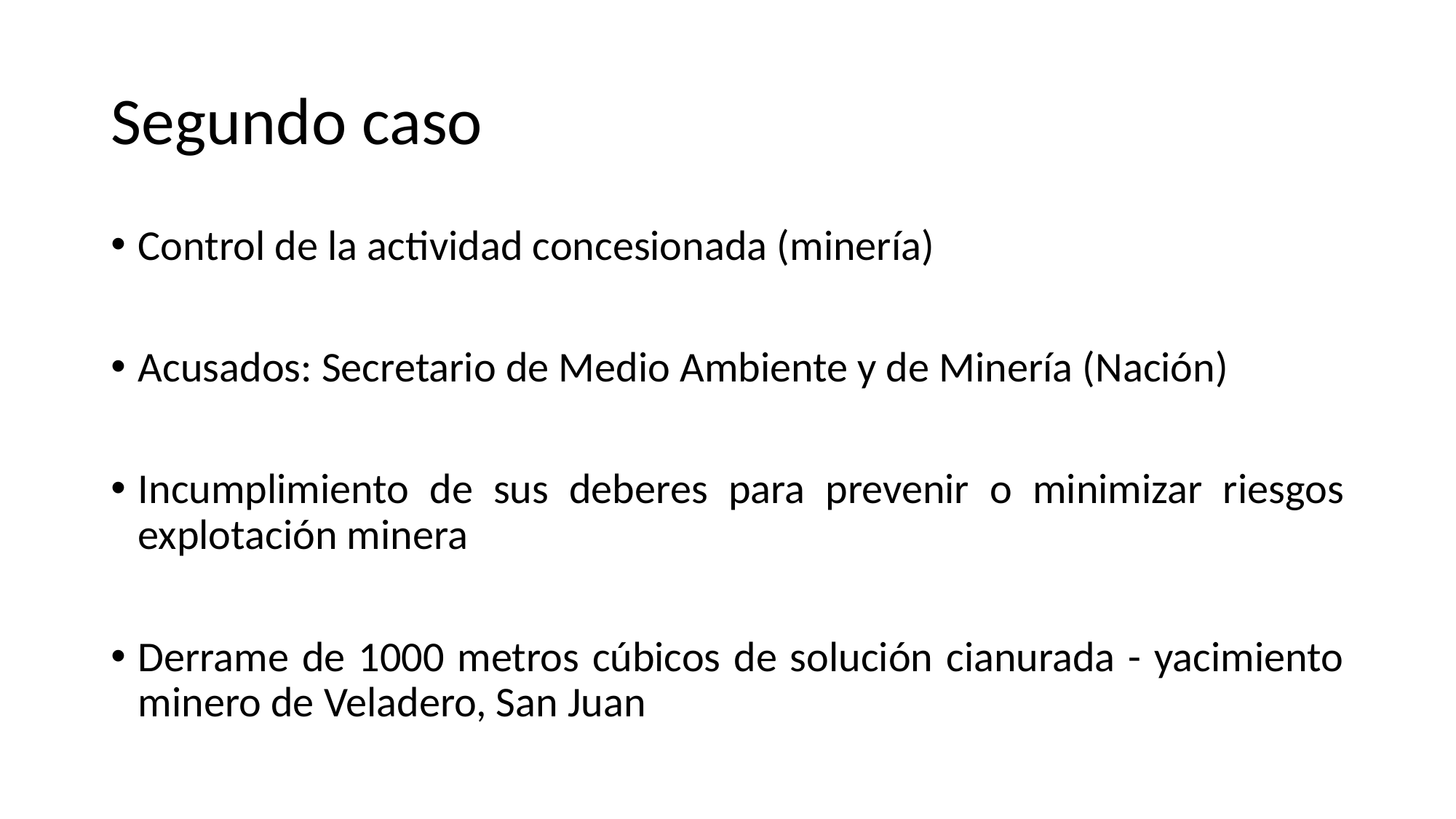

# Segundo caso
Control de la actividad concesionada (minería)

Acusados: Secretario de Medio Ambiente y de Minería (Nación)

Incumplimiento de sus deberes para prevenir o minimizar riesgos explotación minera

Derrame de 1000 metros cúbicos de solución cianurada - yacimiento minero de Veladero, San Juan